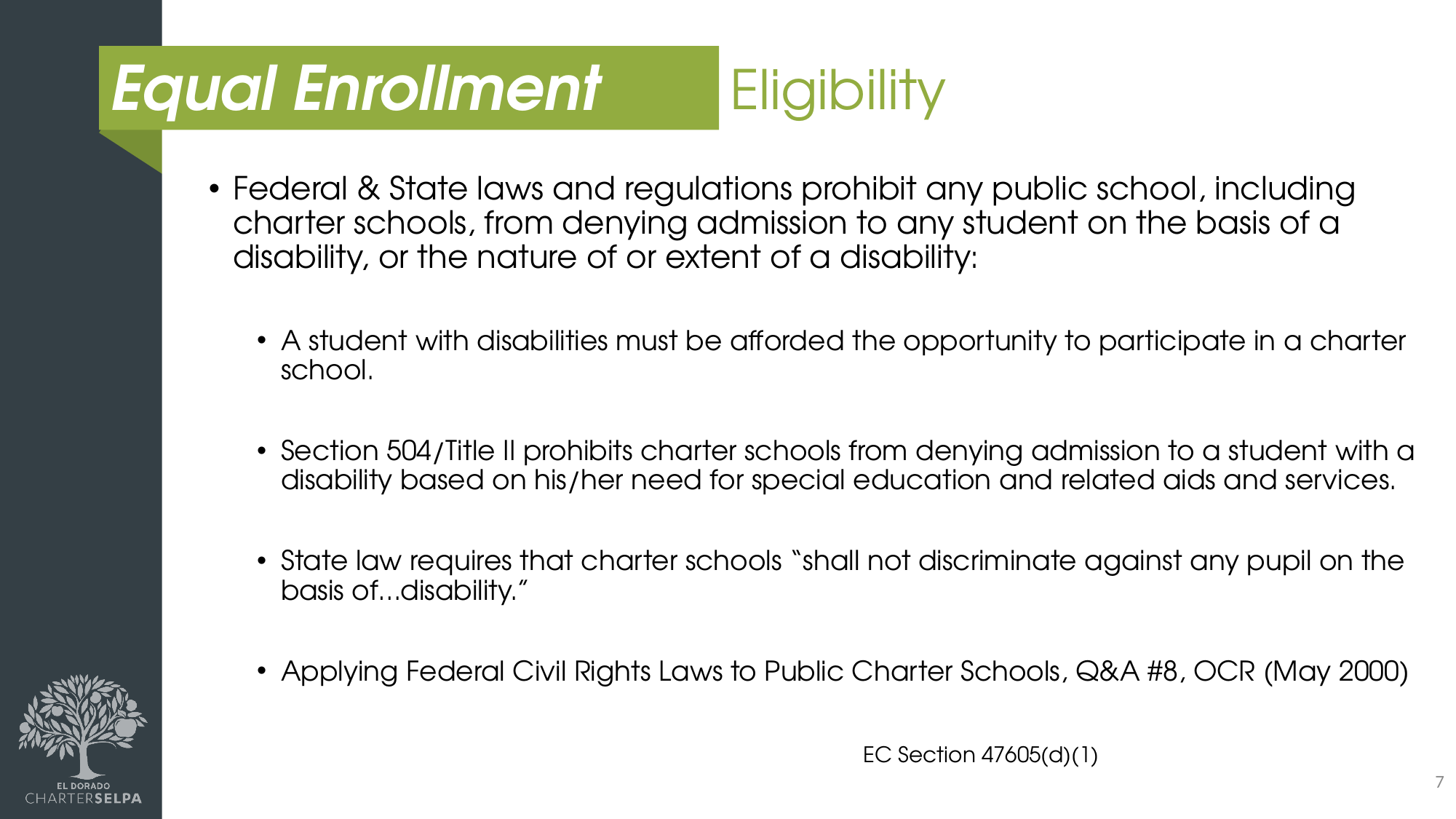

# Equal Enrollment
Eligibility
Federal & State laws and regulations prohibit any public school, including charter schools, from denying admission to any student on the basis of a disability, or the nature of or extent of a disability:

A student with disabilities must be afforded the opportunity to participate in a charter school.

Section 504/Title II prohibits charter schools from denying admission to a student with a disability based on his/her need for special education and related aids and services.

State law requires that charter schools “shall not discriminate against any pupil on the basis of…disability.”

Applying Federal Civil Rights Laws to Public Charter Schools, Q&A #8, OCR (May 2000)

								EC Section 47605(d)(1)
7